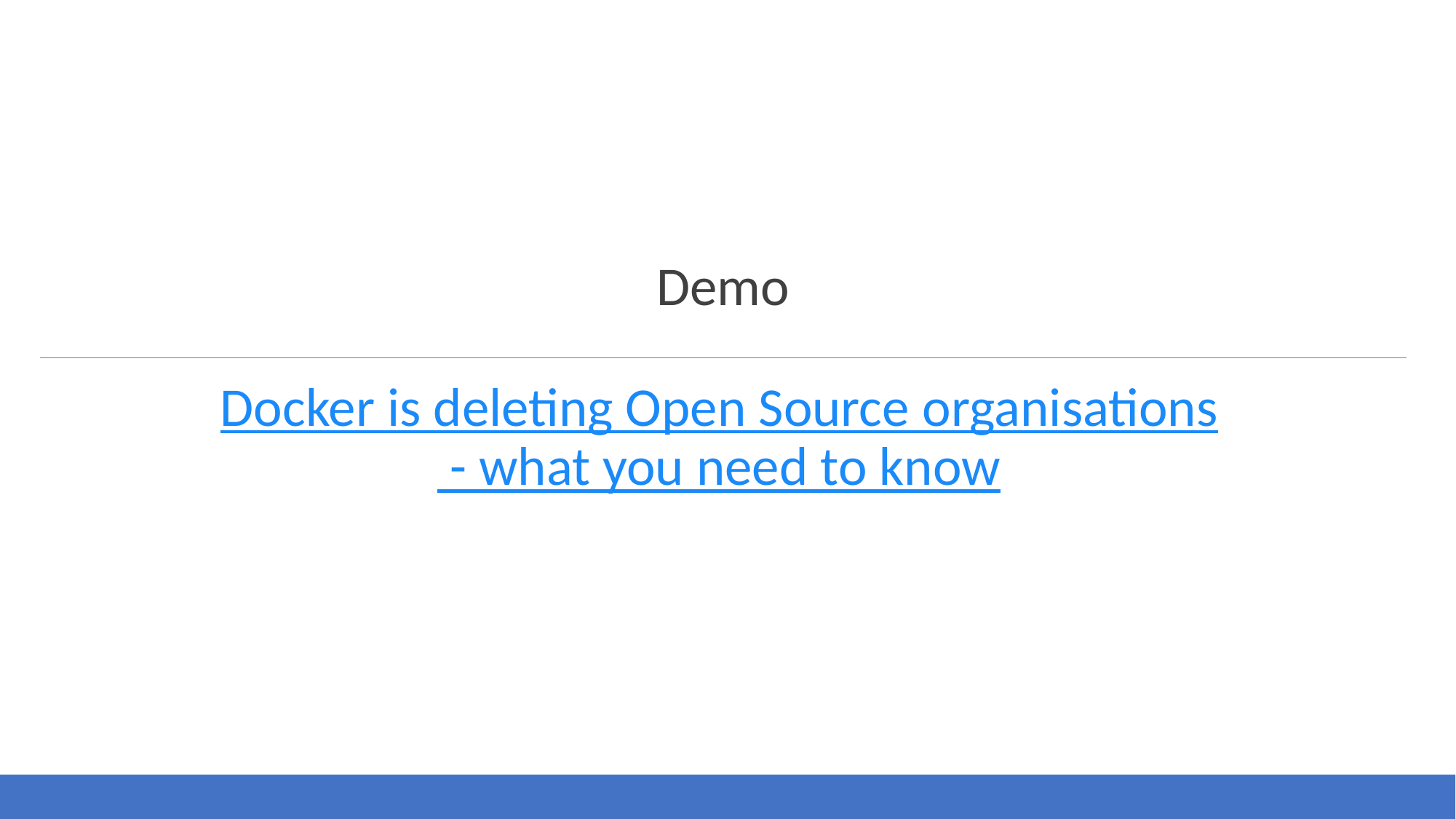

Demo
Docker is deleting Open Source organisations - what you need to know